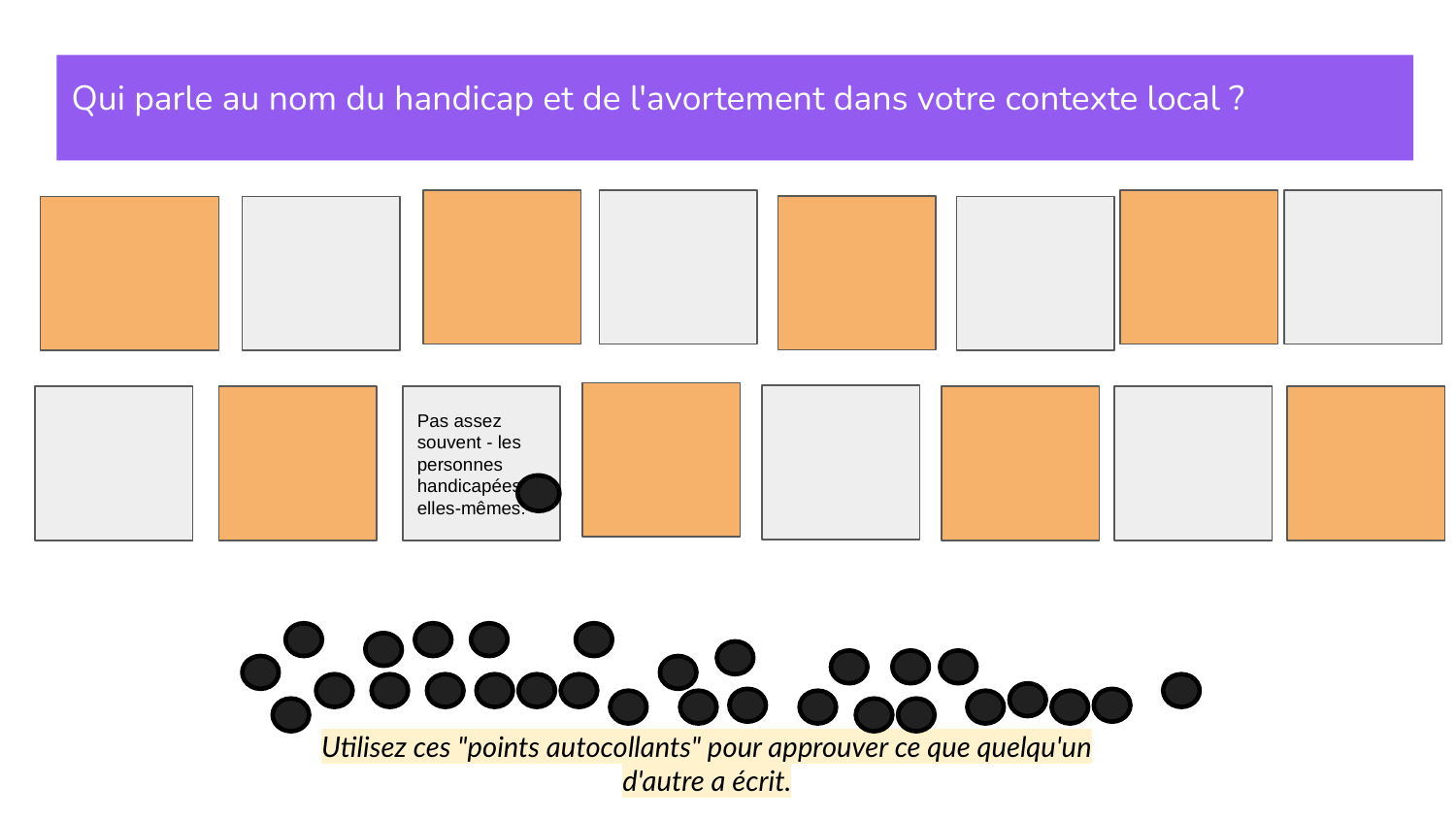

Qui parle au nom du handicap et de l'avortement dans votre contexte local ?

Pas assez souvent - les personnes handicapées elles-mêmes.

Utilisez ces "points autocollants" pour approuver ce que quelqu'un d'autre a écrit.